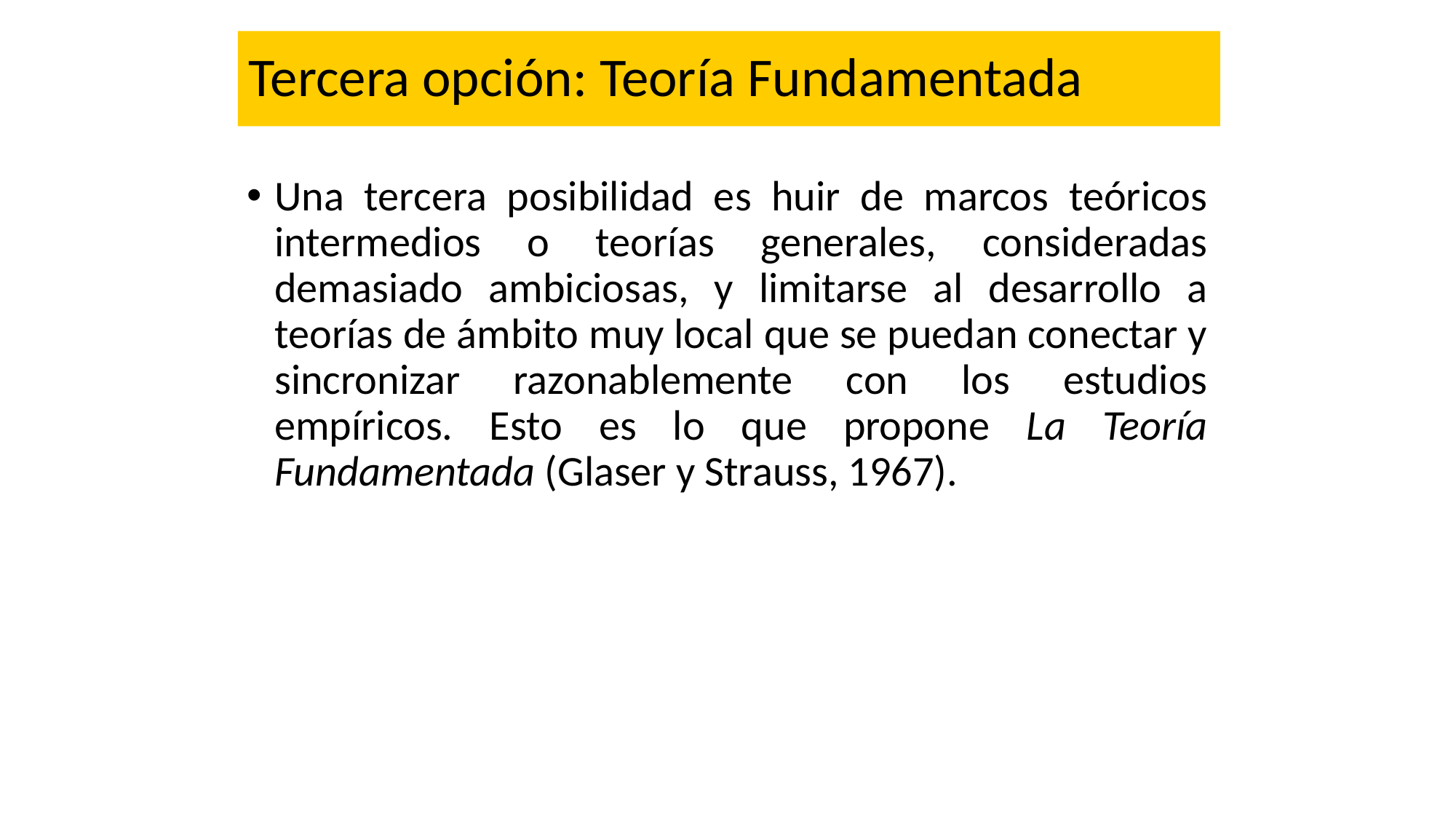

# Tercera opción: Teoría Fundamentada
Una tercera posibilidad es huir de marcos teóricos intermedios o teorías generales, consideradas demasiado ambiciosas, y limitarse al desarrollo a teorías de ámbito muy local que se puedan conectar y sincronizar razonablemente con los estudios empíricos. Esto es lo que propone La Teoría Fundamentada (Glaser y Strauss, 1967).